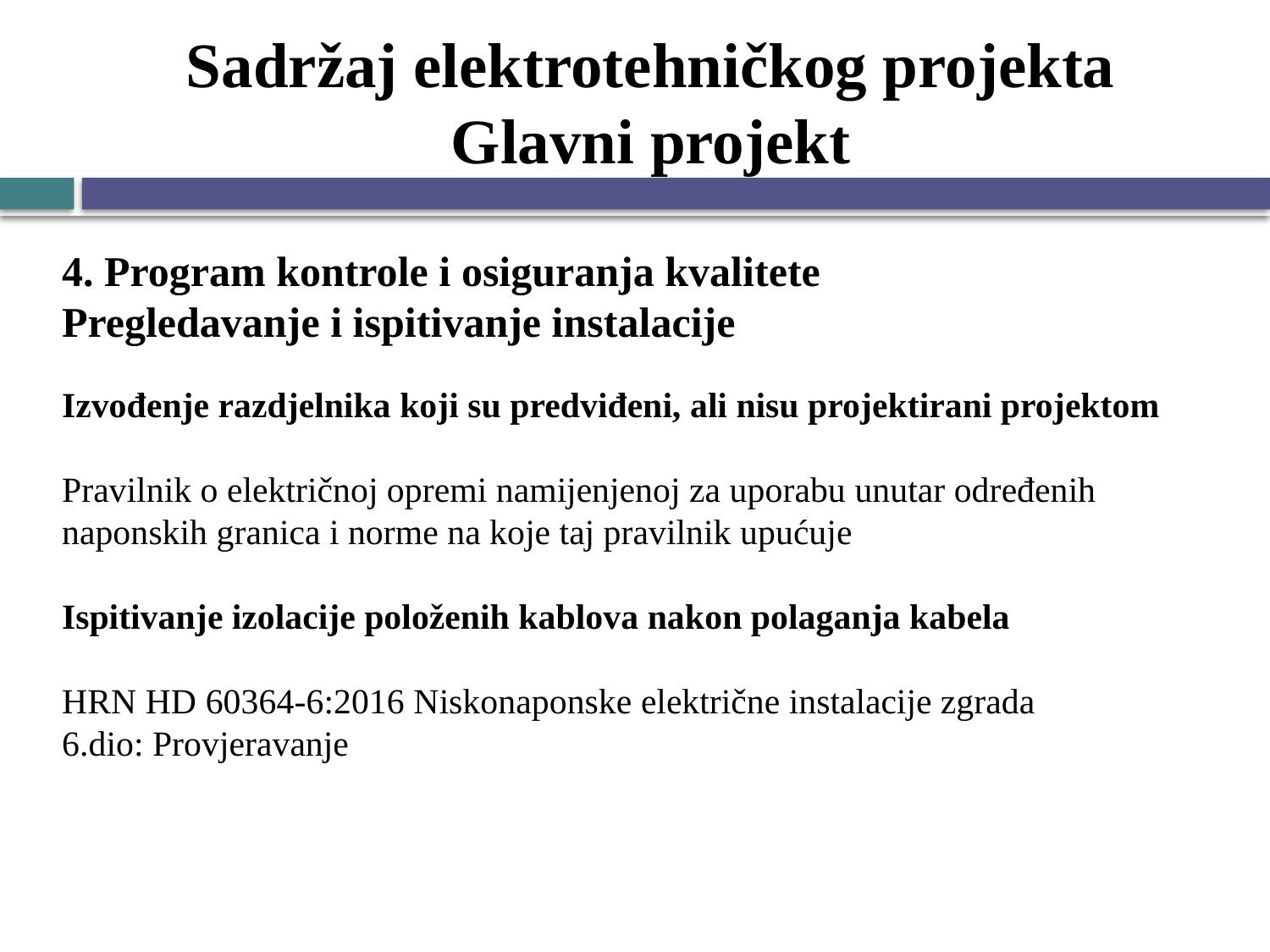

# Sadržaj elektrotehničkog projekta Glavni projekt

4. Program kontrole i osiguranja kvalitete
Pregledavanje i ispitivanje instalacije
Izvođenje razdjelnika koji su predviđeni, ali nisu projektirani projektom

Pravilnik o električnoj opremi namijenjenoj za uporabu unutar određenih naponskih granica i norme na koje taj pravilnik upućuje

Ispitivanje izolacije položenih kablova nakon polaganja kabela

HRN HD 60364-6:2016 Niskonaponske električne instalacije zgrada
6.dio: Provjeravanje